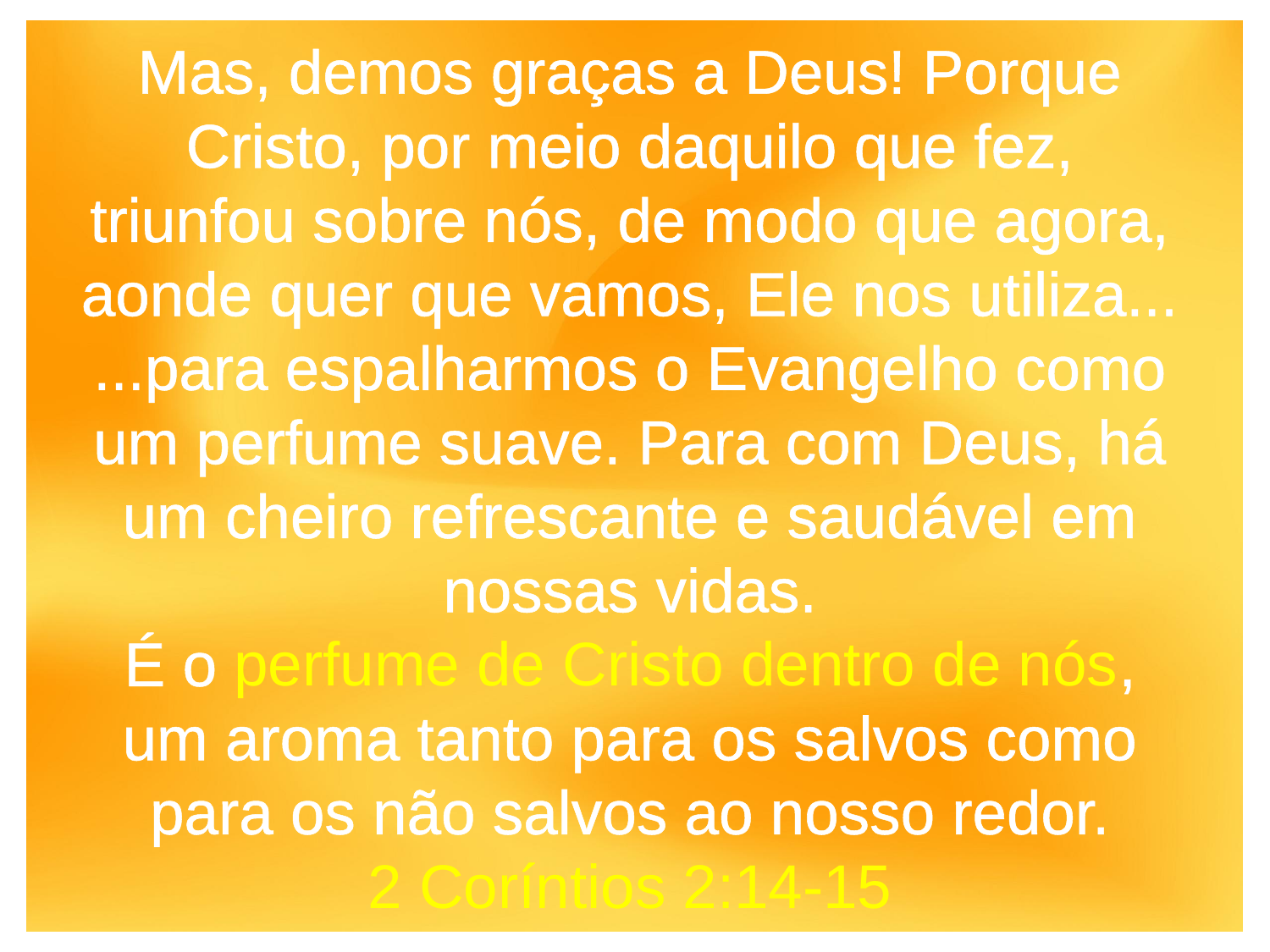

Mas, demos graças a Deus! Porque Cristo, por meio daquilo que fez, triunfou sobre nós, de modo que agora, aonde quer que vamos, Ele nos utiliza... ...para espalharmos o Evangelho como um perfume suave. Para com Deus, há um cheiro refrescante e saudável em nossas vidas.
É o perfume de Cristo dentro de nós, um aroma tanto para os salvos como para os não salvos ao nosso redor.
2 Coríntios 2:14-15